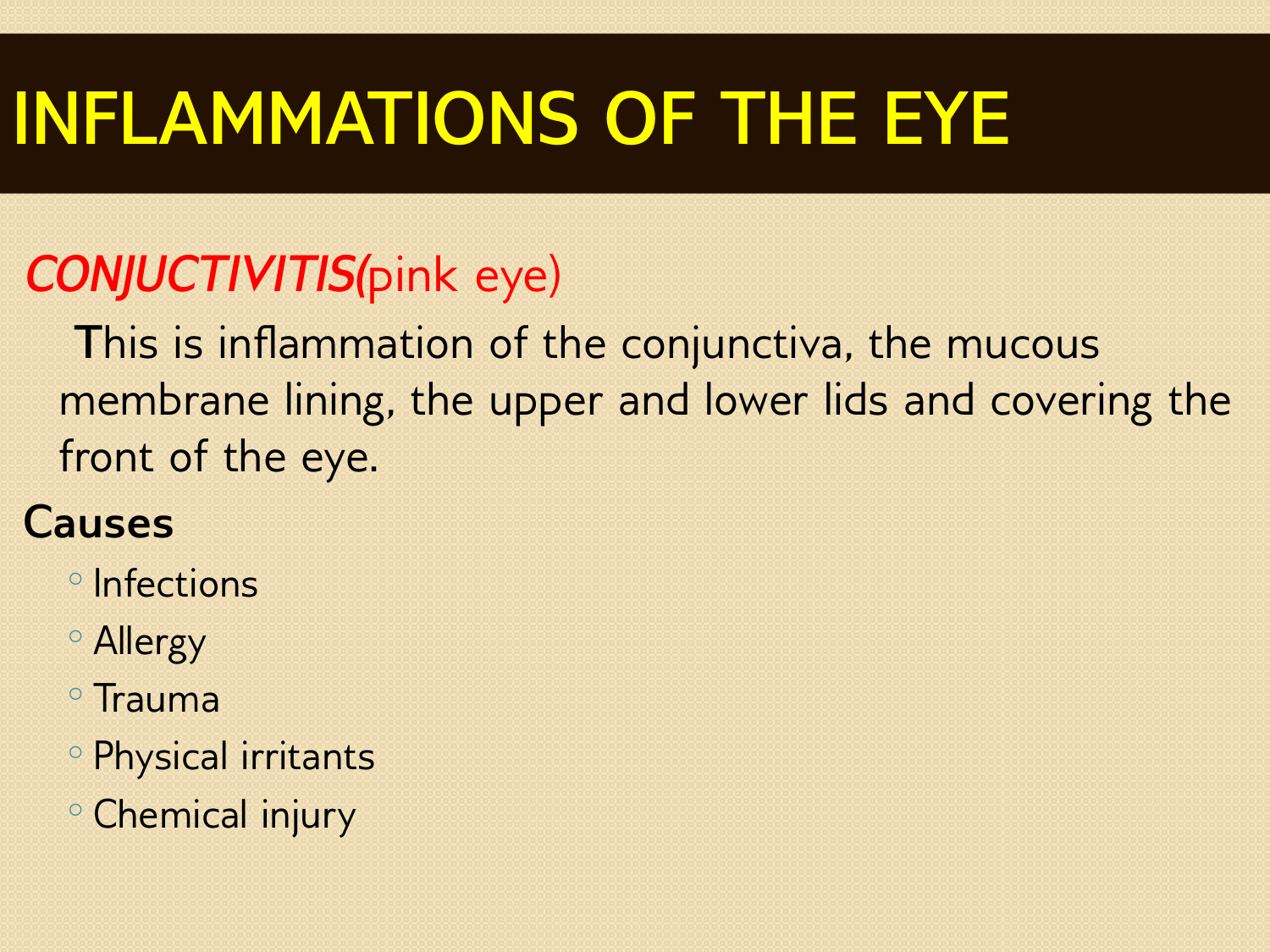

# INFLAMMATIONS OF THE EYE
CONJUCTIVITIS(pink eye)
	 This is inflammation of the conjunctiva, the mucous membrane lining, the upper and lower lids and covering the front of the eye.
Causes
Infections
Allergy
Trauma
Physical irritants
Chemical injury

61